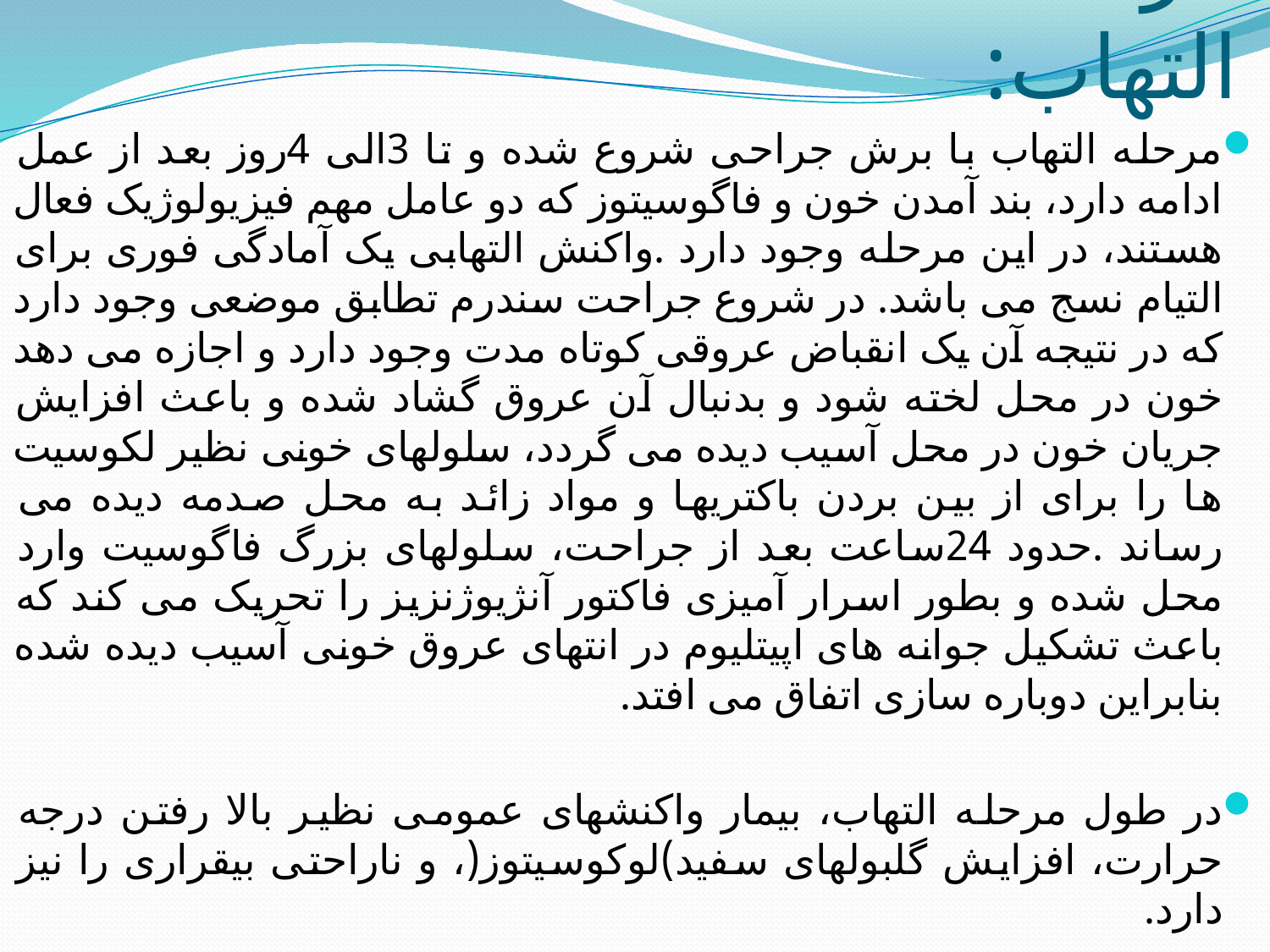

# مرحله التهاب:
مرحله التهاب با برش جراحی شروع شده و تا 3الی 4روز بعد از عمل ادامه دارد، بند آمدن خون و فاگوسیتوز که دو عامل مهم فیزیولوژیک فعال هستند، در این مرحله وجود دارد .واکنش التهابی یک آمادگی فوری برای التیام نسج می باشد. در شروع جراحت سندرم تطابق موضعی وجود دارد که در نتیجه آن یک انقباض عروقی کوتاه مدت وجود دارد و اجازه می دهد خون در محل لخته شود و بدنبال آن عروق گشاد شده و باعث افزایش جریان خون در محل آسیب دیده می گردد، سلولهای خونی نظیر لکوسیت ها را برای از بین بردن باکتریها و مواد زائد به محل صدمه دیده می رساند .حدود 24ساعت بعد از جراحت، سلولهای بزرگ فاگوسیت وارد محل شده و بطور اسرار آمیزی فاکتور آنژیوژنزیز را تحریک می کند که باعث تشکیل جوانه های اپیتلیوم در انتهای عروق خونی آسیب دیده شده بنابراین دوباره سازی اتفاق می افتد.

در طول مرحله التهاب، بیمار واکنشهای عمومی نظیر بالا رفتن درجه حرارت، افزایش گلبولهای سفید)لوکوسیتوز(، و ناراحتی بیقراری را نیز دارد.